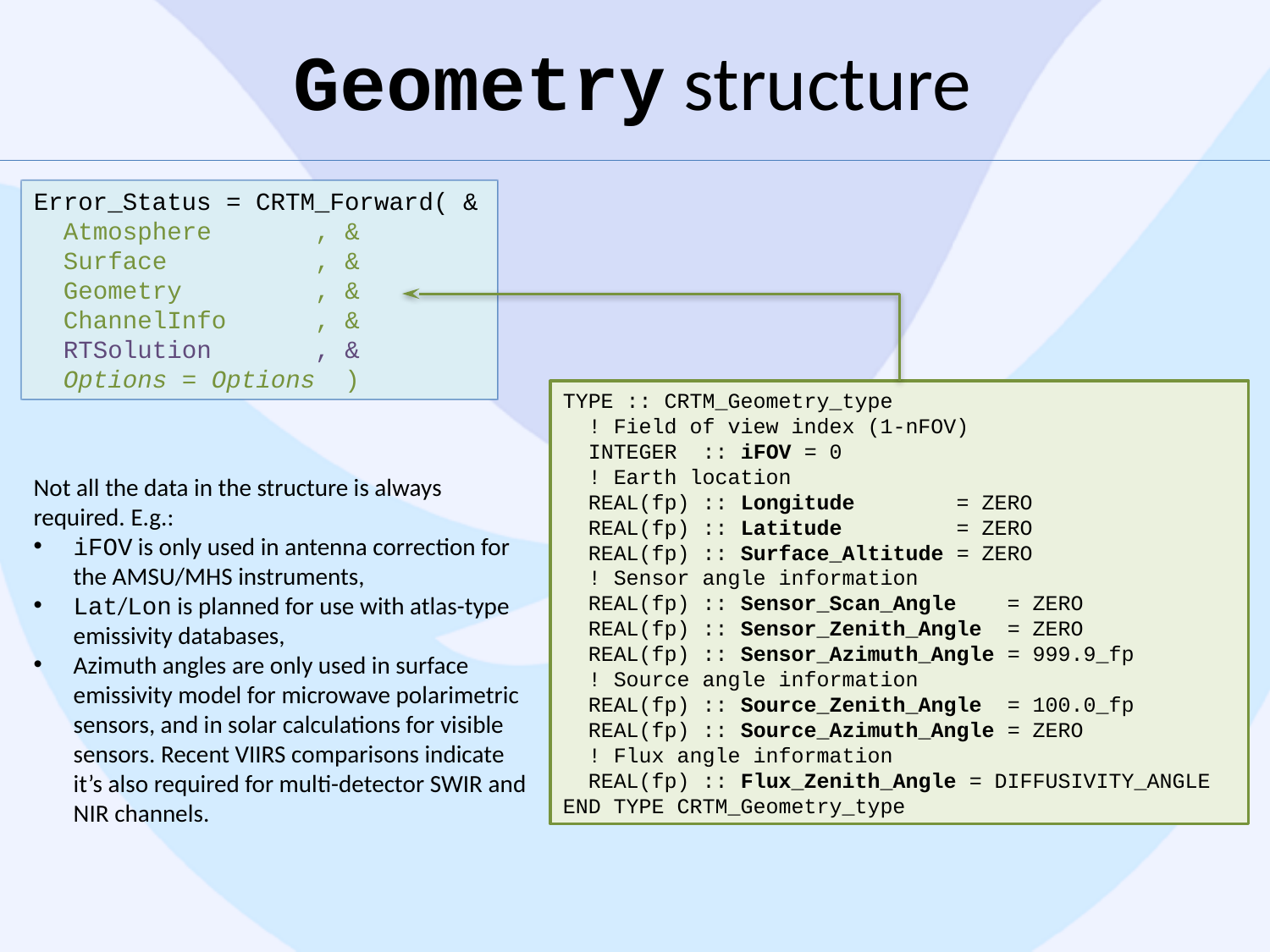

# Geometry structure
Error_Status = CRTM_Forward( &
  Atmosphere       , &
  Surface          , &
  Geometry         , &
  ChannelInfo      , &
  RTSolution       , &
  Options = Options  )
TYPE :: CRTM_Geometry_type
  ! Field of view index (1-nFOV)
  INTEGER  :: iFOV = 0
  ! Earth location
  REAL(fp) :: Longitude        = ZERO
  REAL(fp) :: Latitude         = ZERO
  REAL(fp) :: Surface_Altitude = ZERO
  ! Sensor angle information
  REAL(fp) :: Sensor_Scan_Angle    = ZERO
  REAL(fp) :: Sensor_Zenith_Angle  = ZERO
  REAL(fp) :: Sensor_Azimuth_Angle = 999.9_fp
  ! Source angle information
  REAL(fp) :: Source_Zenith_Angle  = 100.0_fp
  REAL(fp) :: Source_Azimuth_Angle = ZERO
  ! Flux angle information
  REAL(fp) :: Flux_Zenith_Angle = DIFFUSIVITY_ANGLE
END TYPE CRTM_Geometry_type
Not all the data in the structure is always required. E.g.:
iFOV is only used in antenna correction for the AMSU/MHS instruments,
Lat/Lon is planned for use with atlas-type emissivity databases,
Azimuth angles are only used in surface emissivity model for microwave polarimetric sensors, and in solar calculations for visible sensors. Recent VIIRS comparisons indicate it’s also required for multi-detector SWIR and NIR channels.